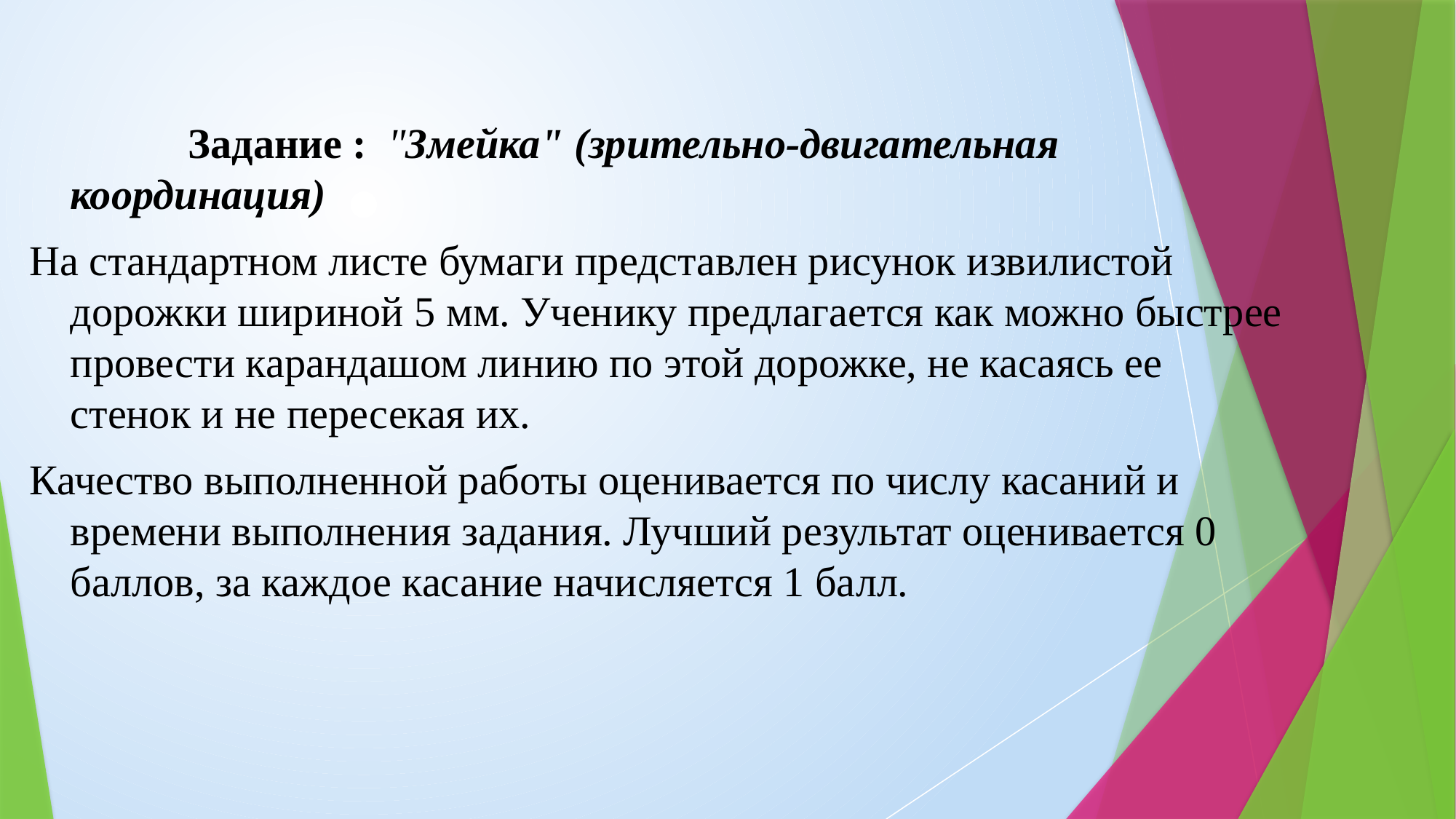

Задание :  "Змейка" (зрительно-двигательная координация)
На стандартном листе бумаги представлен рисунок извилистой дорожки шириной 5 мм. Ученику предлагается как можно быстрее провести карандашом линию по этой дорожке, не касаясь ее стенок и не пересекая их.
Качество выполненной работы оценивается по числу касаний и времени выполнения задания. Лучший результат оценивается 0 баллов, за каждое касание начисляется 1 балл.